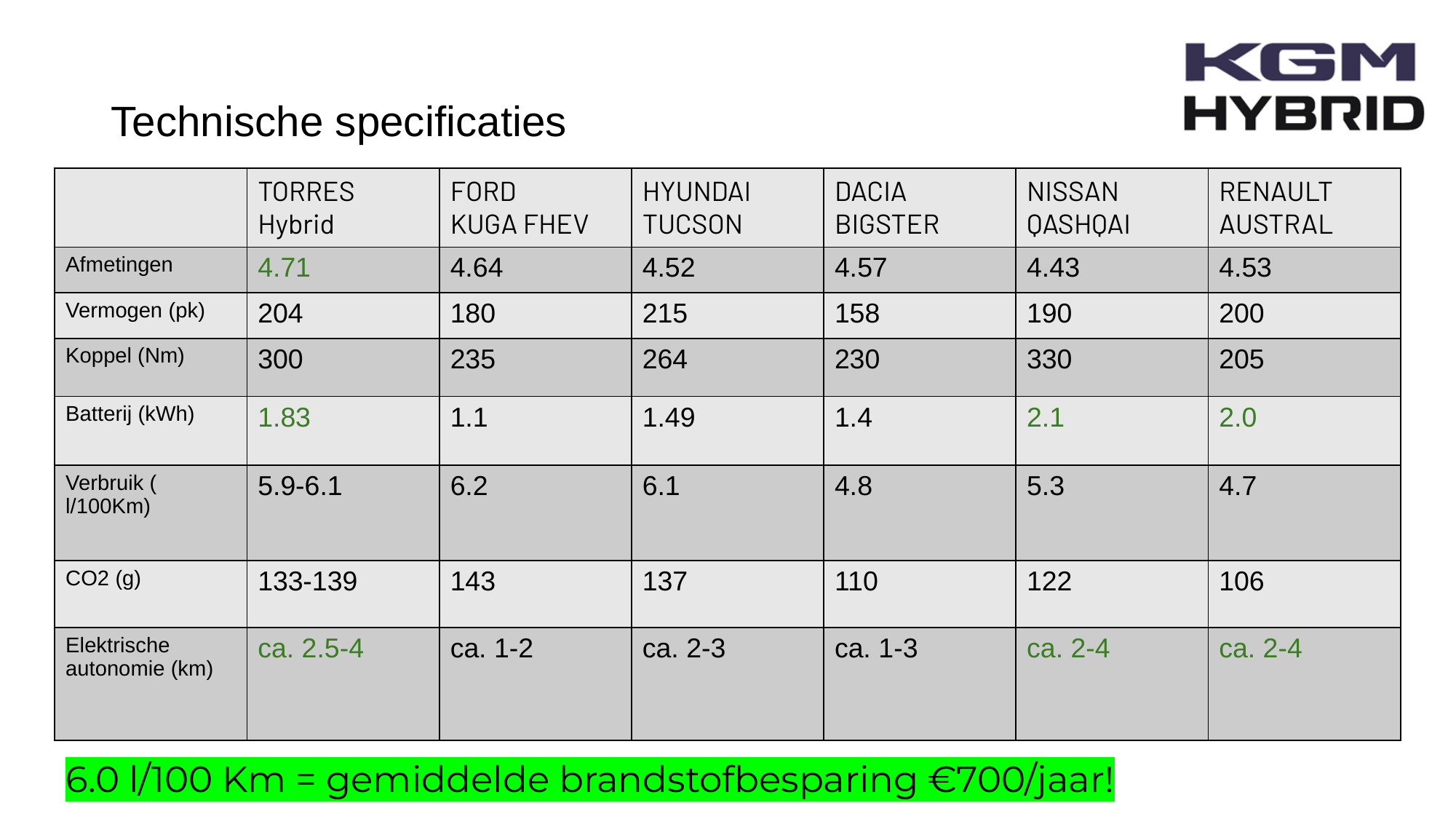

# Technische specificaties
|  | TORRES Hybrid | FORD KUGA FHEV | HYUNDAI TUCSON | DACIA BIGSTER | NISSAN QASHQAI | RENAULT AUSTRAL |
| --- | --- | --- | --- | --- | --- | --- |
| Afmetingen | 4.71 | 4.64 | 4.52 | 4.57 | 4.43 | 4.53 |
| Vermogen (pk) | 204 | 180 | 215 | 158 | 190 | 200 |
| Koppel (Nm) | 300 | 235 | 264 | 230 | 330 | 205 |
| Batterij (kWh) | 1.83 | 1.1 | 1.49 | 1.4 | 2.1 | 2.0 |
| Verbruik ( l/100Km) | 5.9-6.1 | 6.2 | 6.1 | 4.8 | 5.3 | 4.7 |
| CO2 (g) | 133-139 | 143 | 137 | 110 | 122 | 106 |
| Elektrische autonomie (km) | ca. 2.5-4 | ca. 1-2 | ca. 2-3 | ca. 1-3 | ca. 2-4 | ca. 2-4 |
6.0 l/100 Km = gemiddelde brandstofbesparing €700/jaar!